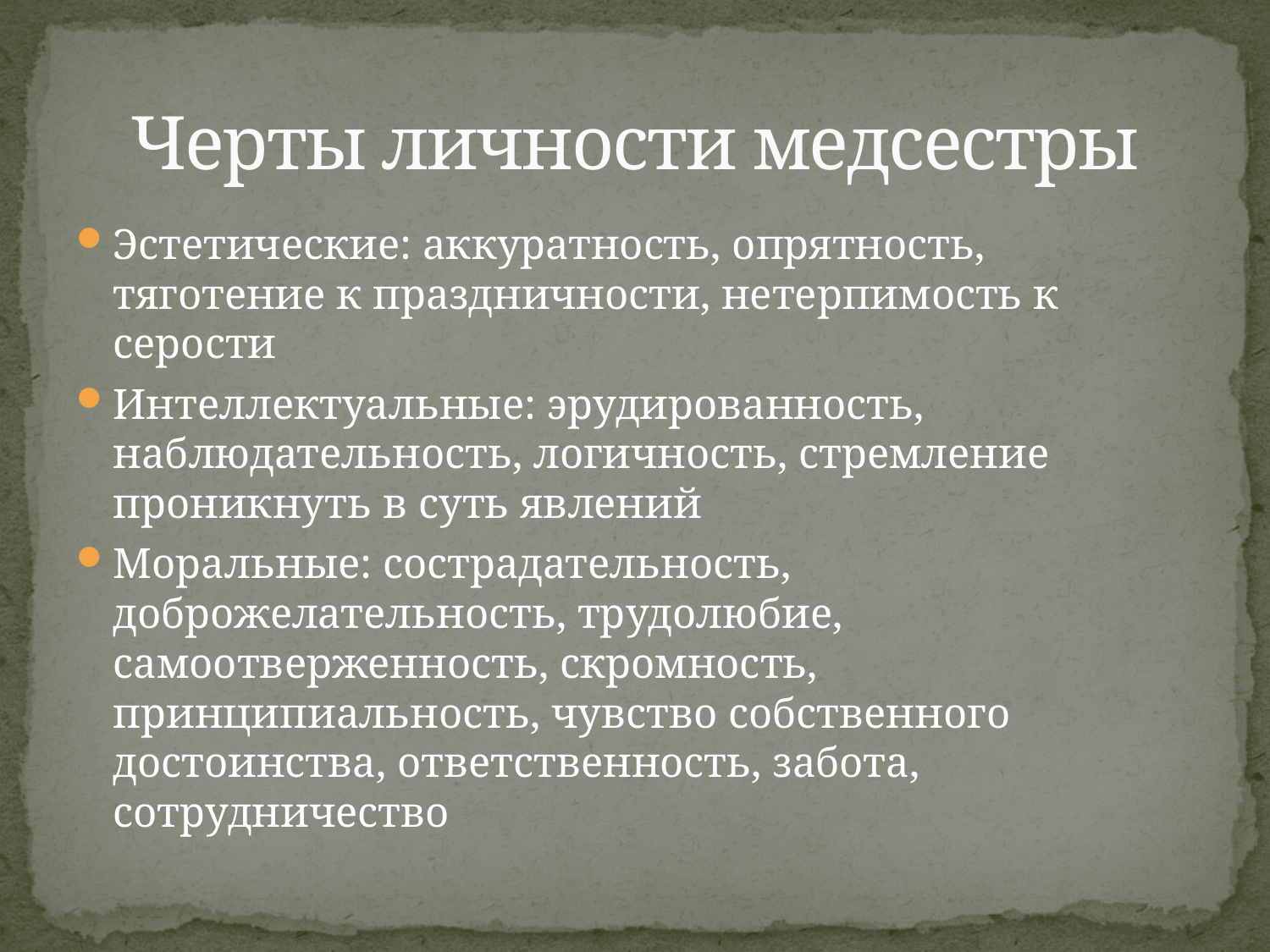

# Черты личности медсестры
Эстетические: аккуратность, опрятность, тяготение к праздничности, нетерпимость к серости
Интеллектуальные: эрудированность, наблюдательность, логичность, стремление проникнуть в суть явлений
Моральные: сострадательность, доброжелательность, трудолюбие, самоотверженность, скромность, принципиальность, чувство собственного достоинства, ответственность, забота, сотрудничество